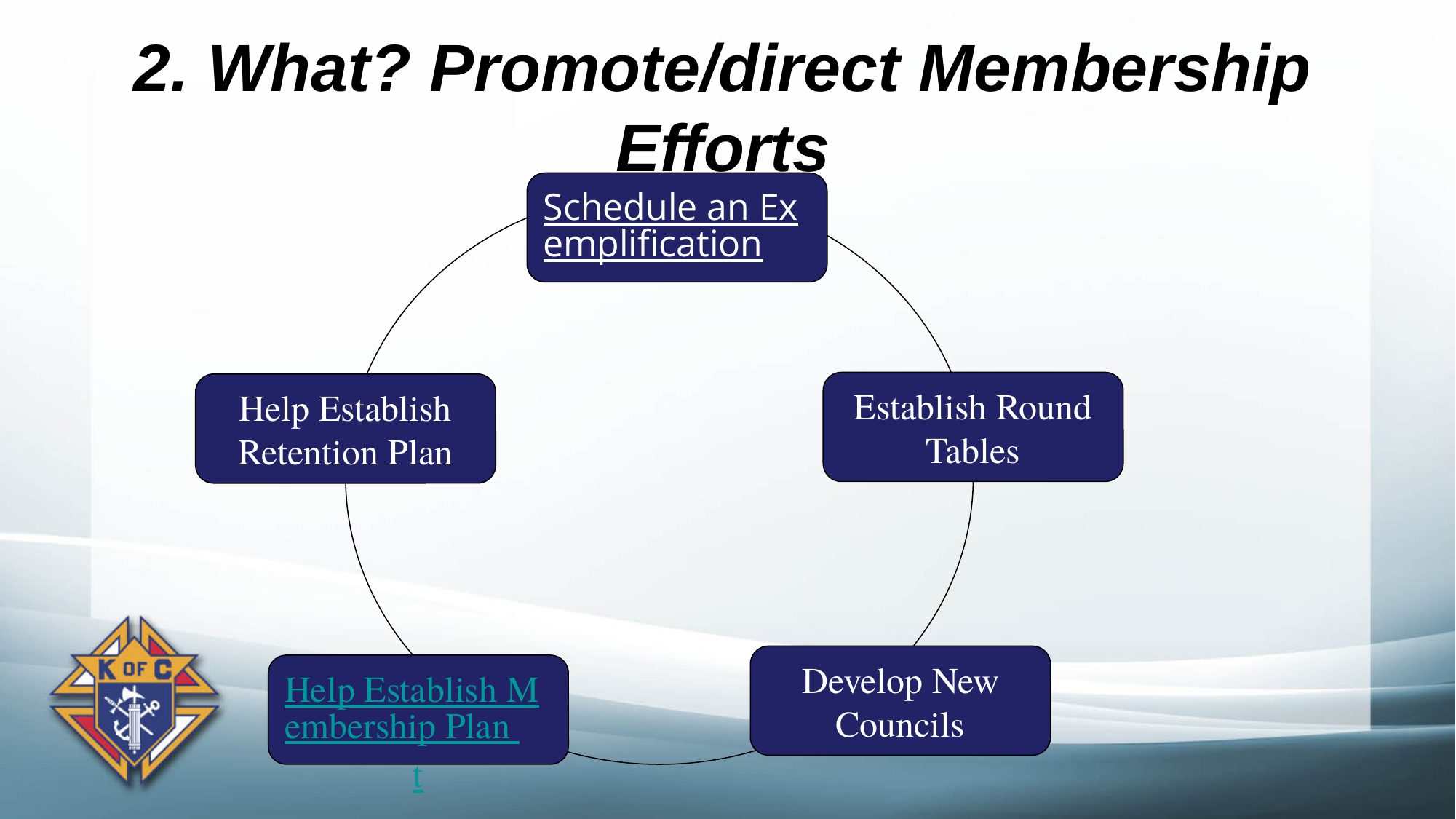

# 2. What? Promote/direct Membership Efforts
Schedule an Exemplification

Establish Round Tables
Help Establish Retention Plan
Develop New Councils
Help Establish Membership Plan t